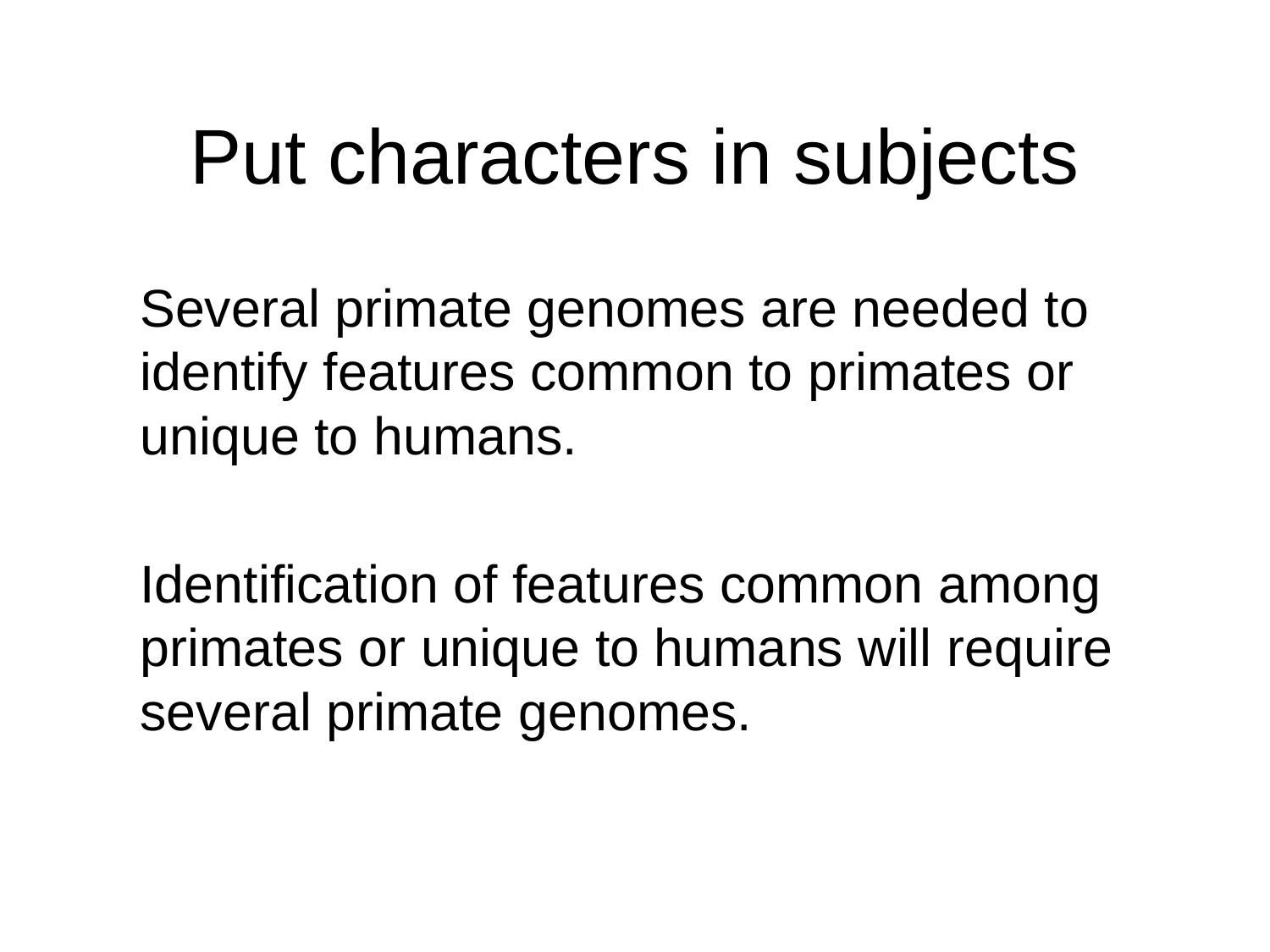

# Put characters in subjects
Several primate genomes are needed to identify features common to primates or unique to humans.

Identification of features common among primates or unique to humans will require several primate genomes.